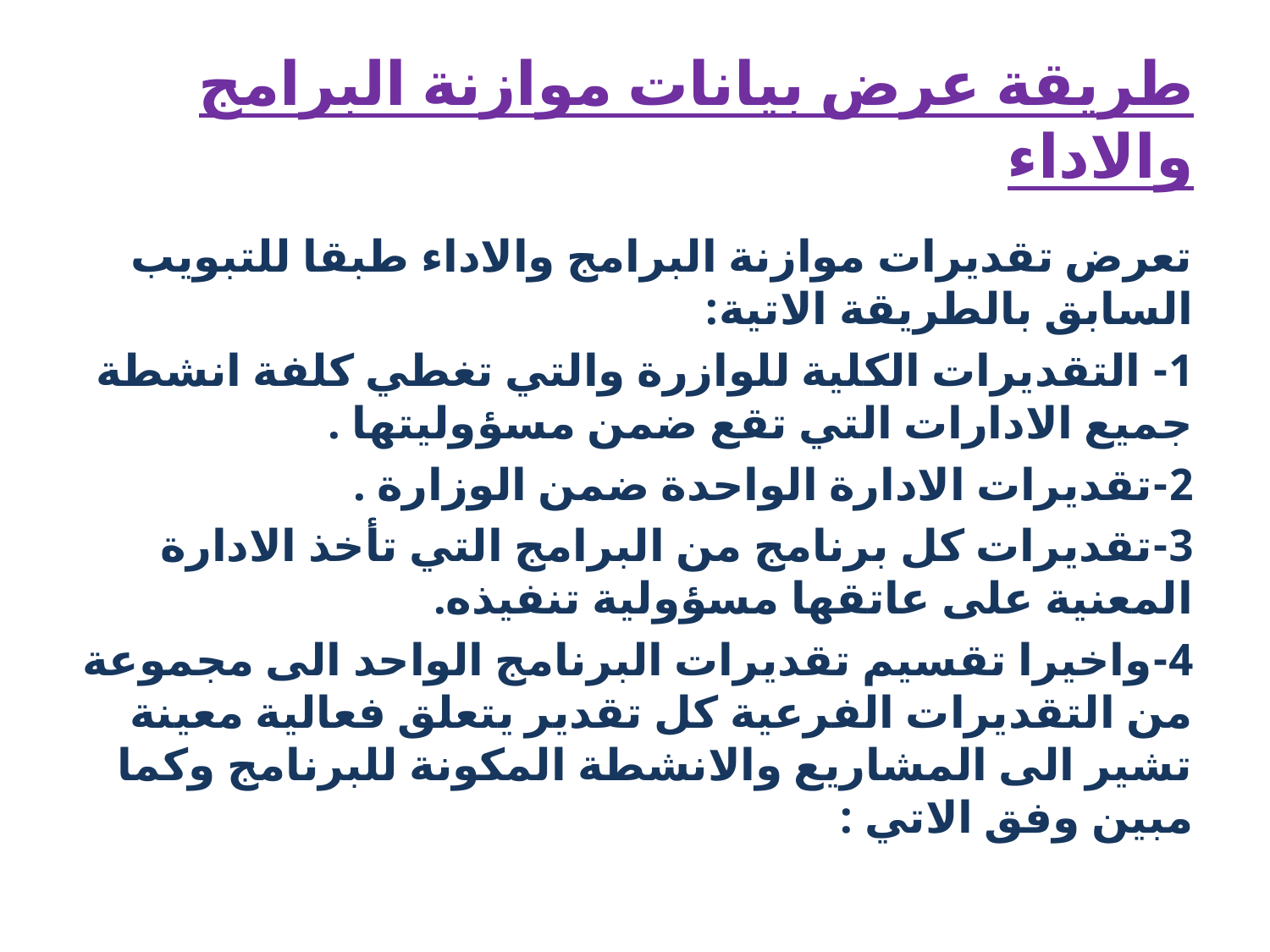

# طريقة عرض بيانات موازنة البرامج والاداء
تعرض تقديرات موازنة البرامج والاداء طبقا للتبويب السابق بالطريقة الاتية:
1- التقديرات الكلية للوازرة والتي تغطي كلفة انشطة جميع الادارات التي تقع ضمن مسؤوليتها .
2-تقديرات الادارة الواحدة ضمن الوزارة .
3-تقديرات كل برنامج من البرامج التي تأخذ الادارة المعنية على عاتقها مسؤولية تنفيذه.
4-واخيرا تقسيم تقديرات البرنامج الواحد الى مجموعة من التقديرات الفرعية كل تقدير يتعلق فعالية معينة تشير الى المشاريع والانشطة المكونة للبرنامج وكما مبين وفق الاتي :